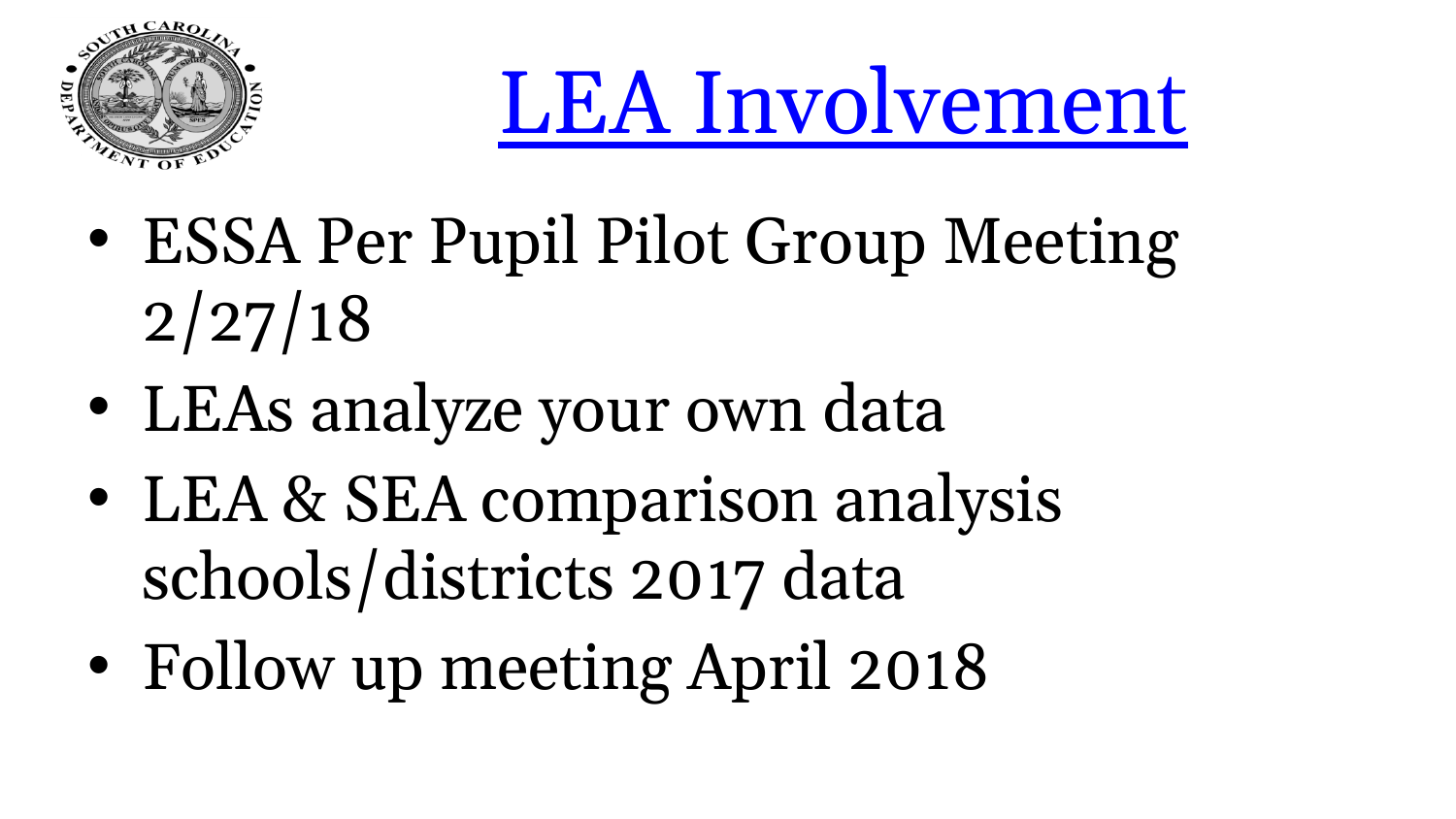

# LEA Involvement
ESSA Per Pupil Pilot Group Meeting 2/27/18
LEAs analyze your own data
LEA & SEA comparison analysis schools/districts 2017 data
Follow up meeting April 2018